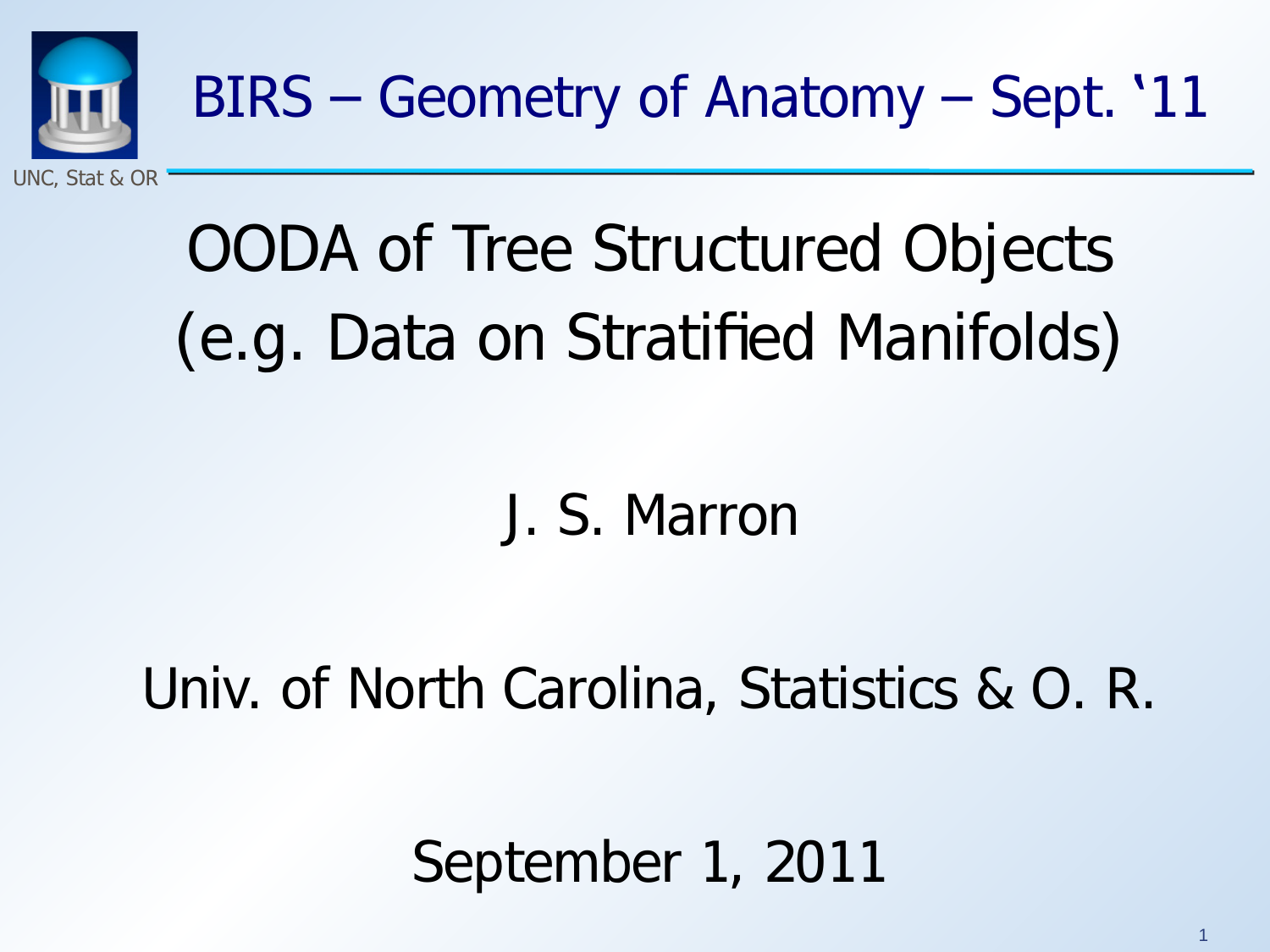

# BIRS – Geometry of Anatomy – Sept. ‘11
OODA of Tree Structured Objects
(e.g. Data on Stratified Manifolds)
J. S. Marron
Univ. of North Carolina, Statistics & O. R.
September 1, 2011